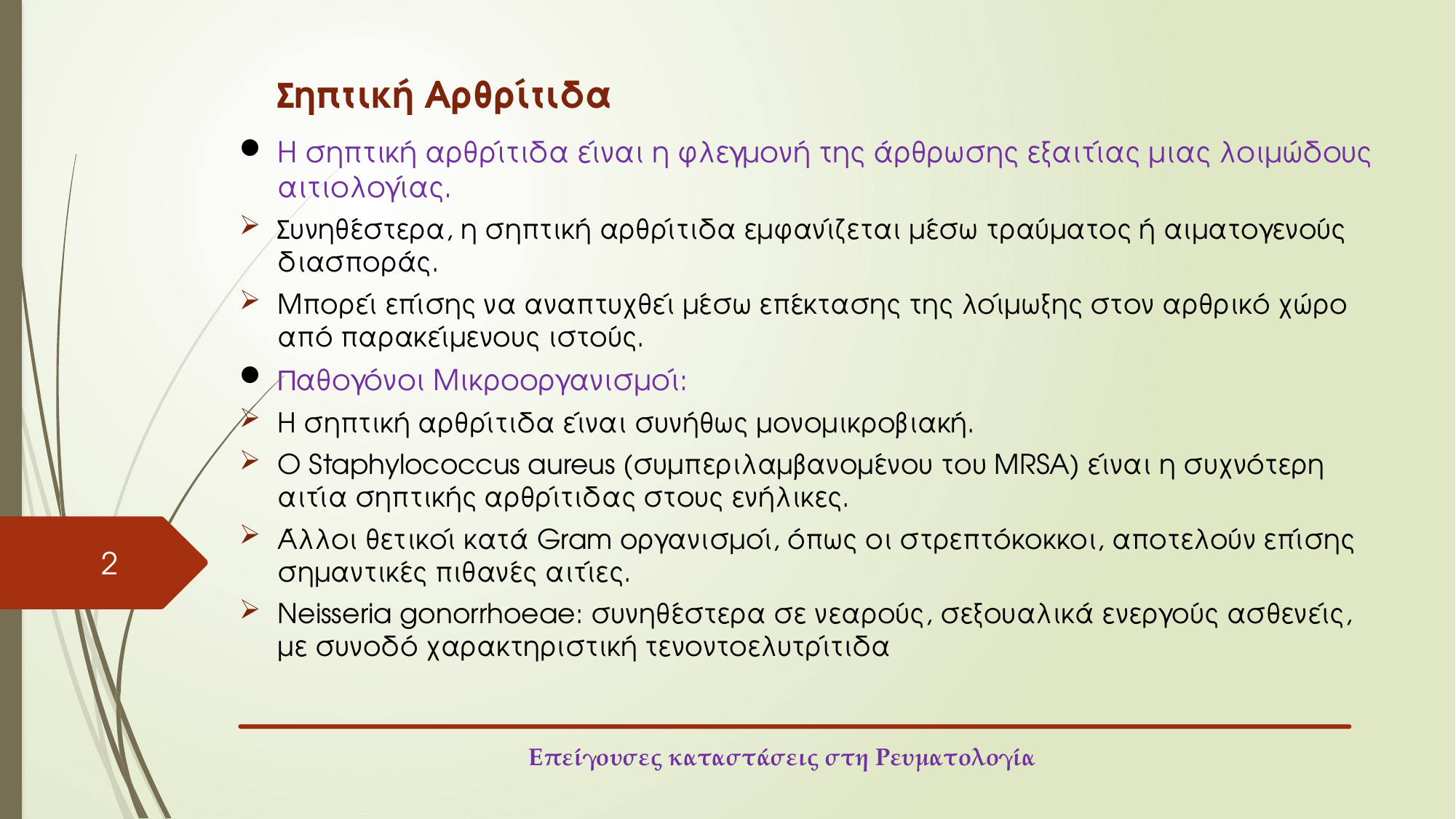

Σηπτική Αρθρίτιδα
Η σηπτική αρθρίτιδα είναι η φλεγμονή της άρθρωσης εξαιτίας μιας λοιμώδους αιτιολογίας.
Συνηθέστερα, η σηπτική αρθρίτιδα εμφανίζεται μέσω τραύματος ή αιματογενούς διασποράς.
Μπορεί επίσης να αναπτυχθεί μέσω επέκτασης της λοίμωξης στον αρθρικό χώρο από παρακείμενους ιστούς.
Παθογόνοι Μικροοργανισμοί:
Η σηπτική αρθρίτιδα είναι συνήθως μονομικροβιακή.
Ο Staphylococcus aureus (συμπεριλαμβανομένου του MRSA) είναι η συχνότερη αιτία σηπτικής αρθρίτιδας στους ενήλικες.
Άλλοι θετικοί κατά Gram οργανισμοί, όπως οι στρεπτόκοκκοι, αποτελούν επίσης σημαντικές πιθανές αιτίες.
Neisseria gonorrhoeae: συνηθέστερα σε νεαρούς, σεξουαλικά ενεργούς ασθενείς, με συνοδό χαρακτηριστική τενοντοελυτρίτιδα
2

Επείγουσες καταστάσεις στη Ρευματολογία